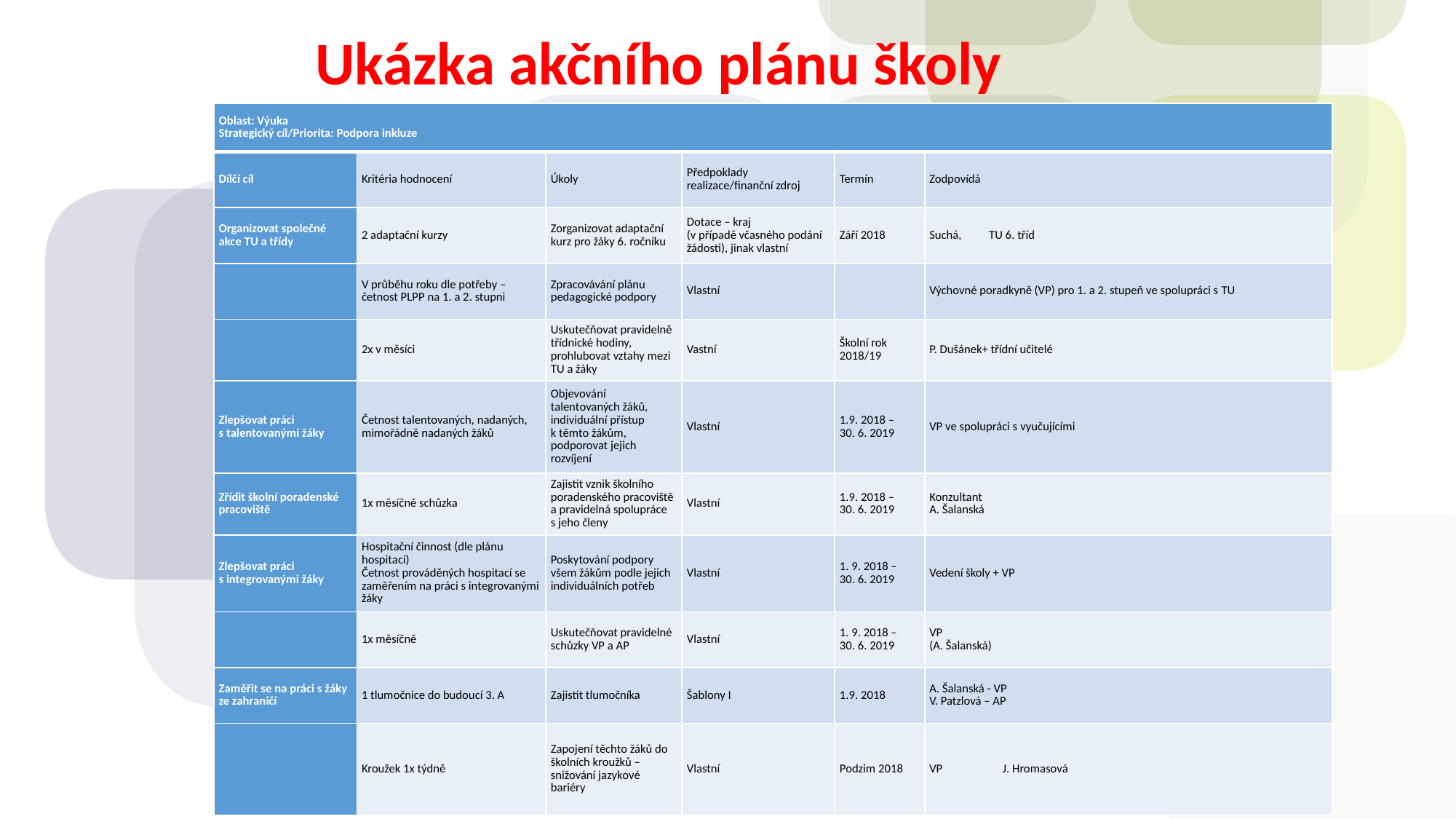

Ukázka akčního plánu školy
| Oblast: Výuka Strategický cíl/Priorita: Podpora inkluze |  |  |  |  |  |
| --- | --- | --- | --- | --- | --- |
| Dílčí cíl | Kritéria hodnocení | Úkoly | Předpoklady realizace/finanční zdroj | Termín | Zodpovídá |
| Organizovat společné akce TU a třídy | 2 adaptační kurzy | Zorganizovat adaptační kurz pro žáky 6. ročníku | Dotace – kraj (v případě včasného podání žádosti), jinak vlastní | Září 2018 | Suchá, TU 6. tříd |
|  | V průběhu roku dle potřeby – četnost PLPP na 1. a 2. stupni | Zpracovávání plánu pedagogické podpory | Vlastní |  | Výchovné poradkyně (VP) pro 1. a 2. stupeň ve spolupráci s TU |
|  | 2x v měsíci | Uskutečňovat pravidelně třídnické hodiny, prohlubovat vztahy mezi TU a žáky | Vastní | Školní rok 2018/19 | P. Dušánek+ třídní učitelé |
| Zlepšovat práci s talentovanými žáky | Četnost talentovaných, nadaných, mimořádně nadaných žáků | Objevování talentovaných žáků, individuální přístup k těmto žákům, podporovat jejich rozvíjení | Vlastní | 1.9. 2018 – 30. 6. 2019 | VP ve spolupráci s vyučujícími |
| Zřídit školní poradenské pracoviště | 1x měsíčně schůzka | Zajistit vznik školního poradenského pracoviště a pravidelná spolupráce s jeho členy | Vlastní | 1.9. 2018 – 30. 6. 2019 | Konzultant A. Šalanská |
| Zlepšovat práci s integrovanými žáky | Hospitační činnost (dle plánu hospitací) Četnost prováděných hospitací se zaměřením na práci s integrovanými žáky | Poskytování podpory všem žákům podle jejich individuálních potřeb | Vlastní | 1. 9. 2018 – 30. 6. 2019 | Vedení školy + VP |
|  | 1x měsíčně | Uskutečňovat pravidelné schůzky VP a AP | Vlastní | 1. 9. 2018 – 30. 6. 2019 | VP (A. Šalanská) |
| Zaměřit se na práci s žáky ze zahraničí | 1 tlumočnice do budoucí 3. A | Zajistit tlumočníka | Šablony I | 1.9. 2018 | A. Šalanská - VP V. Patzlová – AP |
|  | Kroužek 1x týdně | Zapojení těchto žáků do školních kroužků – snižování jazykové bariéry | Vlastní | Podzim 2018 | VP J. Hromasová |